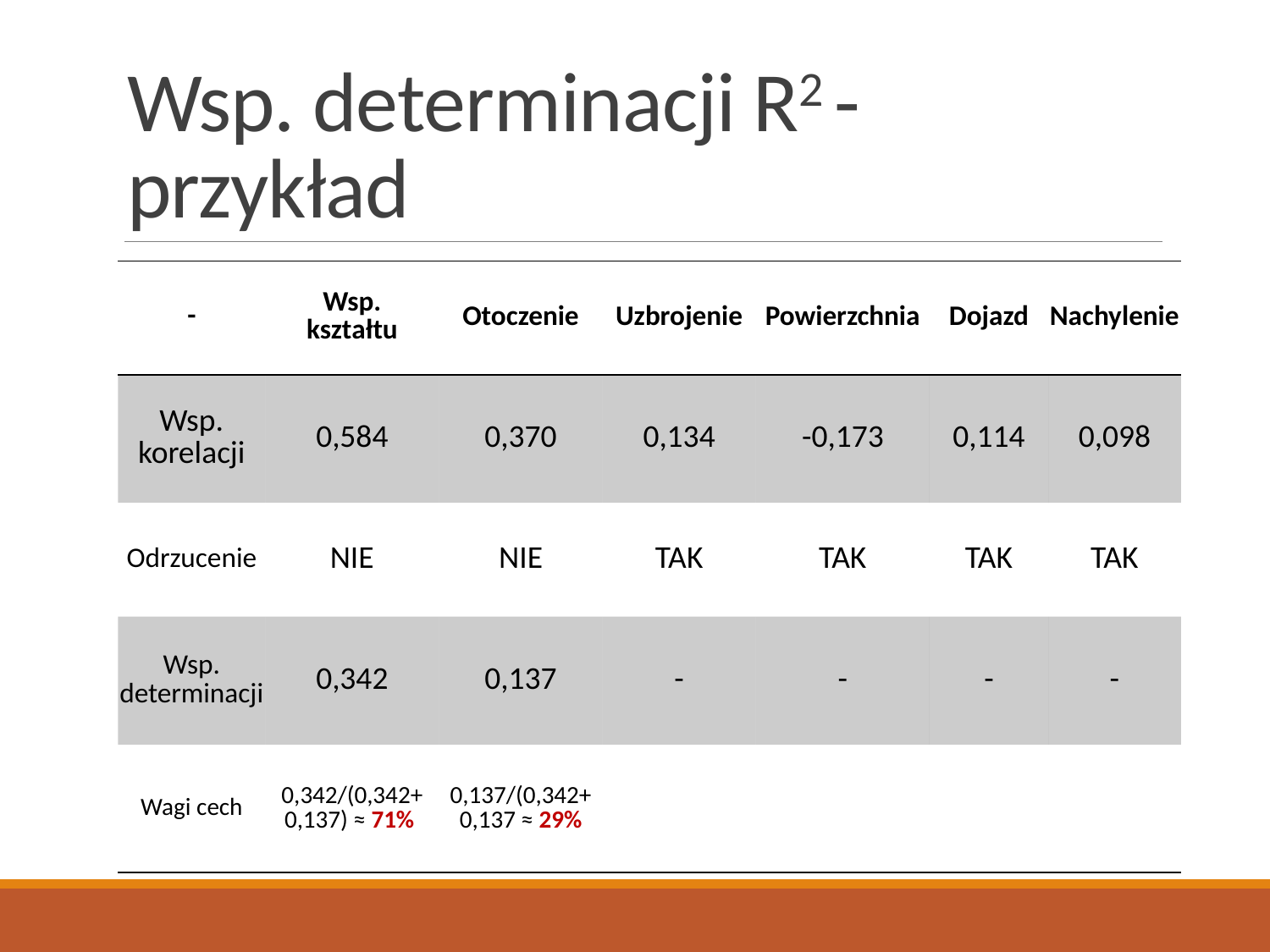

# Wsp. determinacji R2 - przykład
| - | Wsp. kształtu | Otoczenie | Uzbrojenie | Powierzchnia | Dojazd | Nachylenie |
| --- | --- | --- | --- | --- | --- | --- |
| Wsp. korelacji | 0,584 | 0,370 | 0,134 | -0,173 | 0,114 | 0,098 |
| Odrzucenie | NIE | NIE | TAK | TAK | TAK | TAK |
| Wsp. determinacji | 0,342 | 0,137 | - | - | - | - |
| Wagi cech | 0,342/(0,342+ 0,137) ≈ 71% | 0,137/(0,342+ 0,137 ≈ 29% |  |  |  |  |